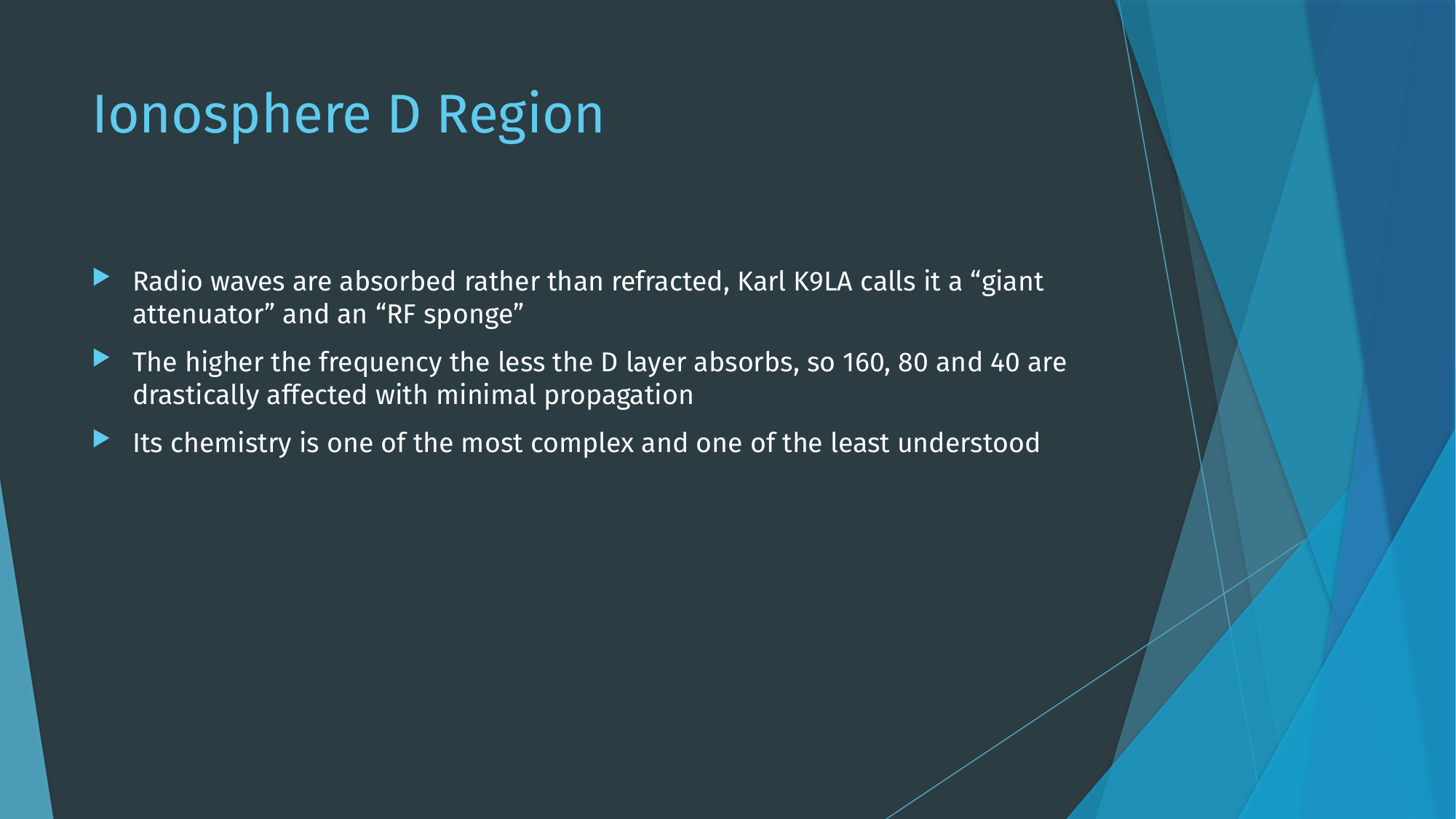

# Ionosphere D Region
Radio waves are absorbed rather than refracted, Karl K9LA calls it a “giant attenuator” and an “RF sponge”
The higher the frequency the less the D layer absorbs, so 160, 80 and 40 are drastically affected with minimal propagation
Its chemistry is one of the most complex and one of the least understood